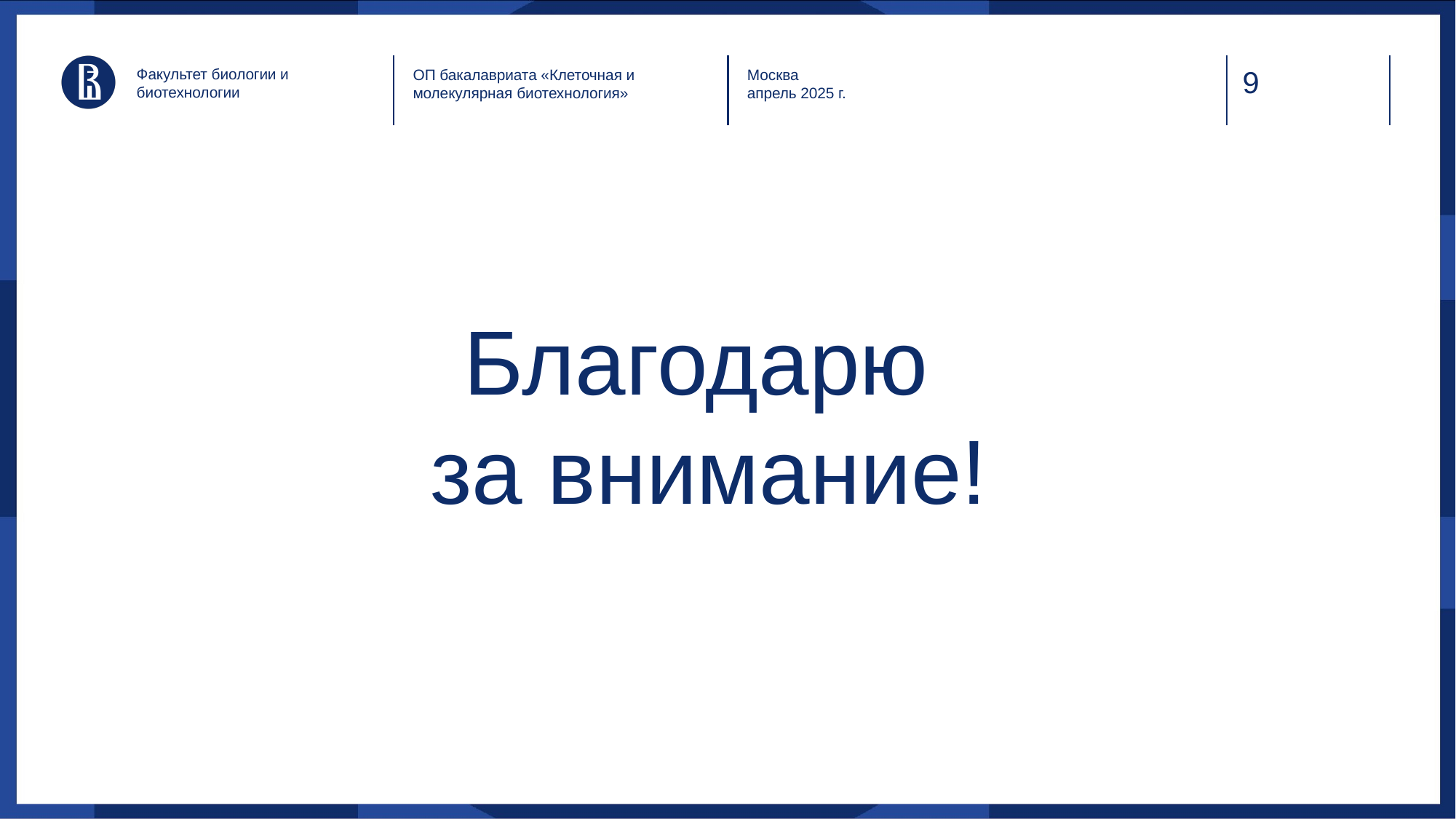

Факультет биологии и биотехнологии

ОП бакалавриата «Клеточная и молекулярная биотехнология»
Москва
апрель 2025 г.

Благодарю
за внимание!